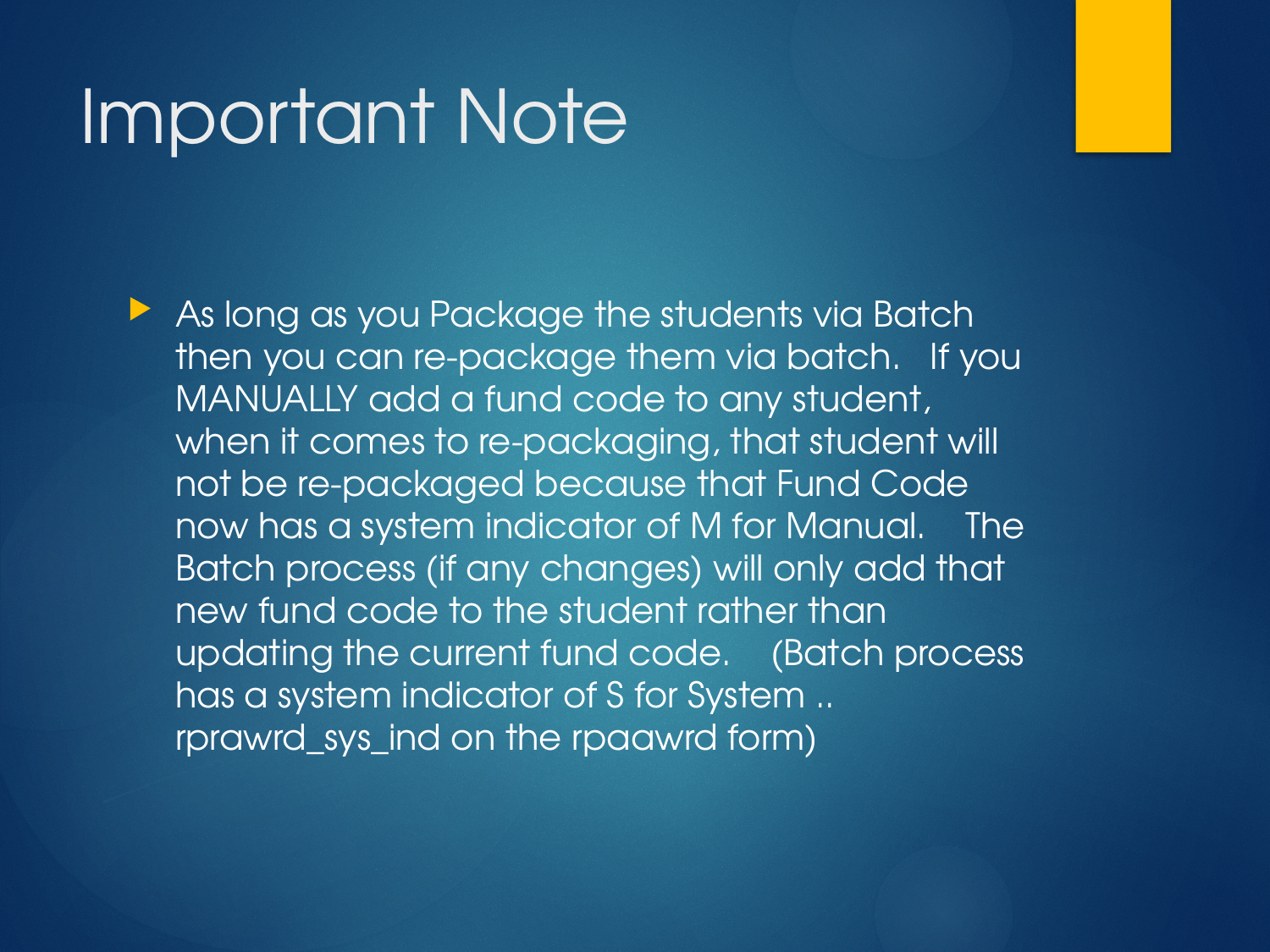

# Important Note
As long as you Package the students via Batch then you can re-package them via batch.   If you MANUALLY add a fund code to any student, when it comes to re-packaging, that student will not be re-packaged because that Fund Code now has a system indicator of M for Manual.    The Batch process (if any changes) will only add that new fund code to the student rather than updating the current fund code.    (Batch process has a system indicator of S for System .. rprawrd_sys_ind on the rpaawrd form)